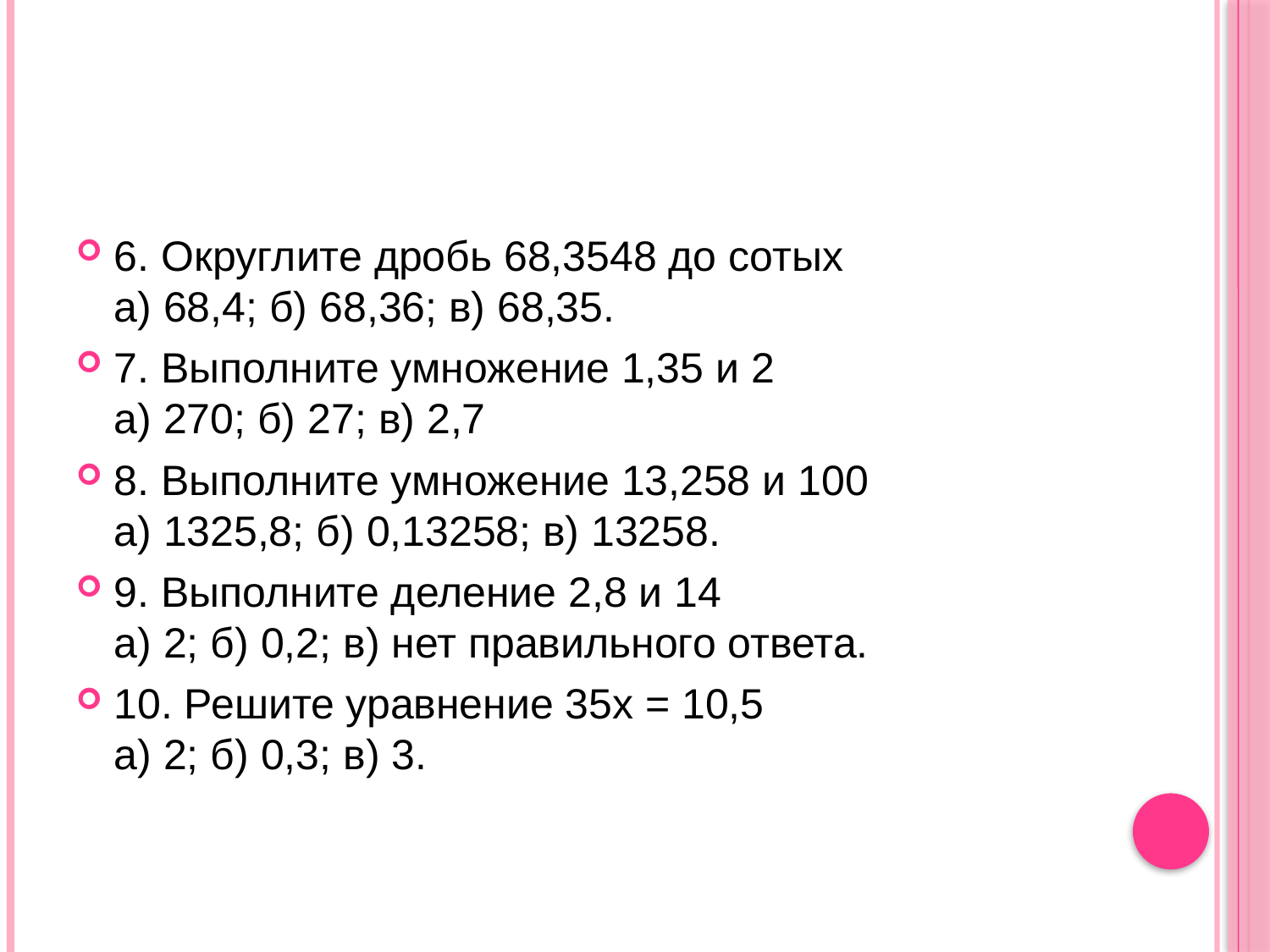

#
6. Округлите дробь 68,3548 до сотых 
а) 68,4; б) 68,36; в) 68,35.
7. Выполните умножение 1,35 и 2 
а) 270; б) 27; в) 2,7
8. Выполните умножение 13,258 и 100 
а) 1325,8; б) 0,13258; в) 13258.
9. Выполните деление 2,8 и 14 
а) 2; б) 0,2; в) нет правильного ответа.
10. Решите уравнение 35х = 10,5 
а) 2; б) 0,3; в) 3.